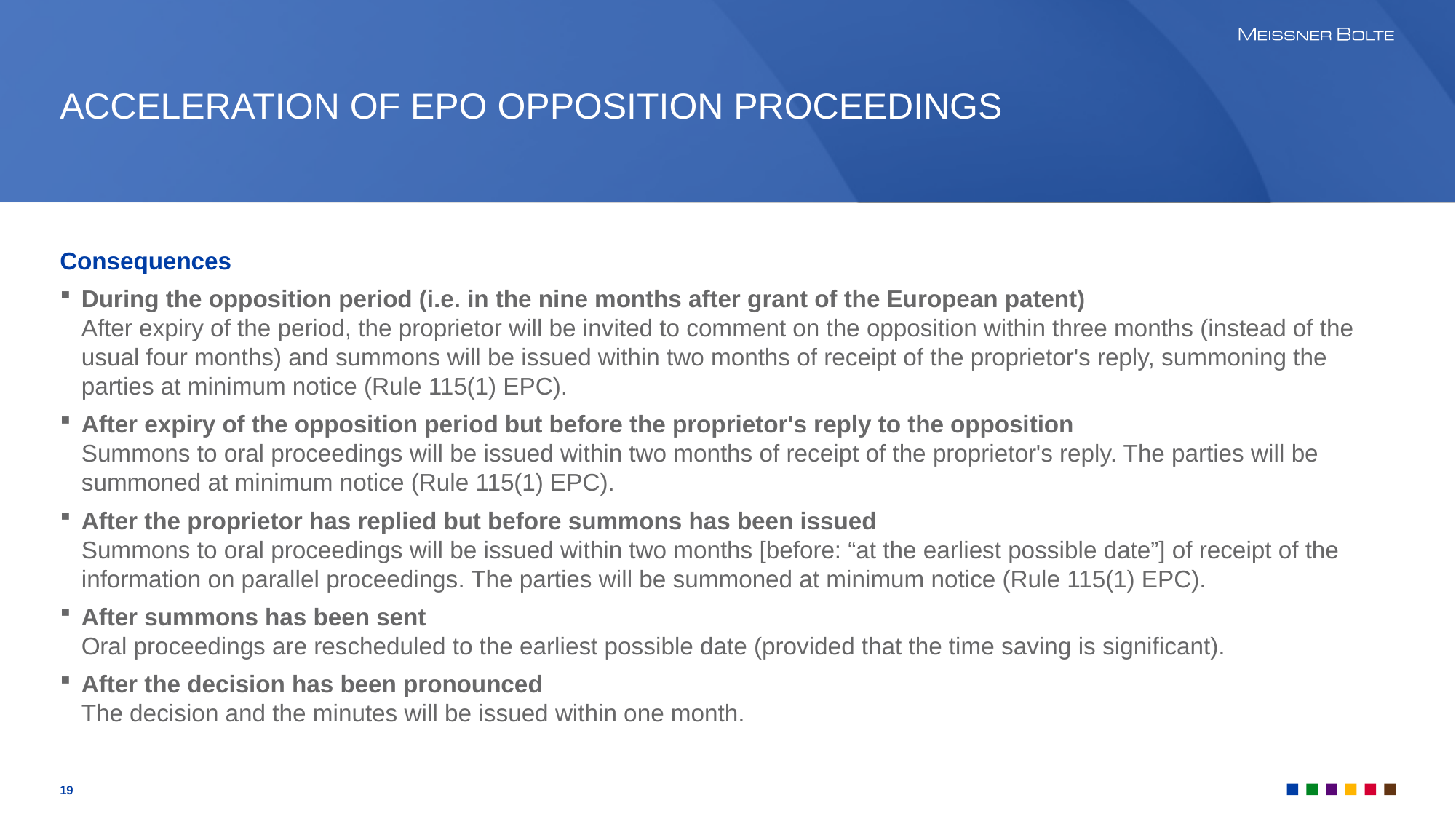

# ACCELERATION OF EPO OPPOSITION PROCEEDINGS
Consequences
During the opposition period (i.e. in the nine months after grant of the European patent) 
After expiry of the period, the proprietor will be invited to comment on the opposition within three months (instead of the usual four months) and summons will be issued within two months of receipt of the proprietor's reply, summoning the parties at minimum notice (Rule 115(1) EPC).
After expiry of the opposition period but before the proprietor's reply to the opposition 
Summons to oral proceedings will be issued within two months of receipt of the proprietor's reply. The parties will be summoned at minimum notice (Rule 115(1) EPC).
After the proprietor has replied but before summons has been issued 
Summons to oral proceedings will be issued within two months [before: “at the earliest possible date”] of receipt of the information on parallel proceedings. The parties will be summoned at minimum notice (Rule 115(1) EPC).
After summons has been sent 
Oral proceedings are rescheduled to the earliest possible date (provided that the time saving is significant).
After the decision has been pronounced 
The decision and the minutes will be issued within one month.

19